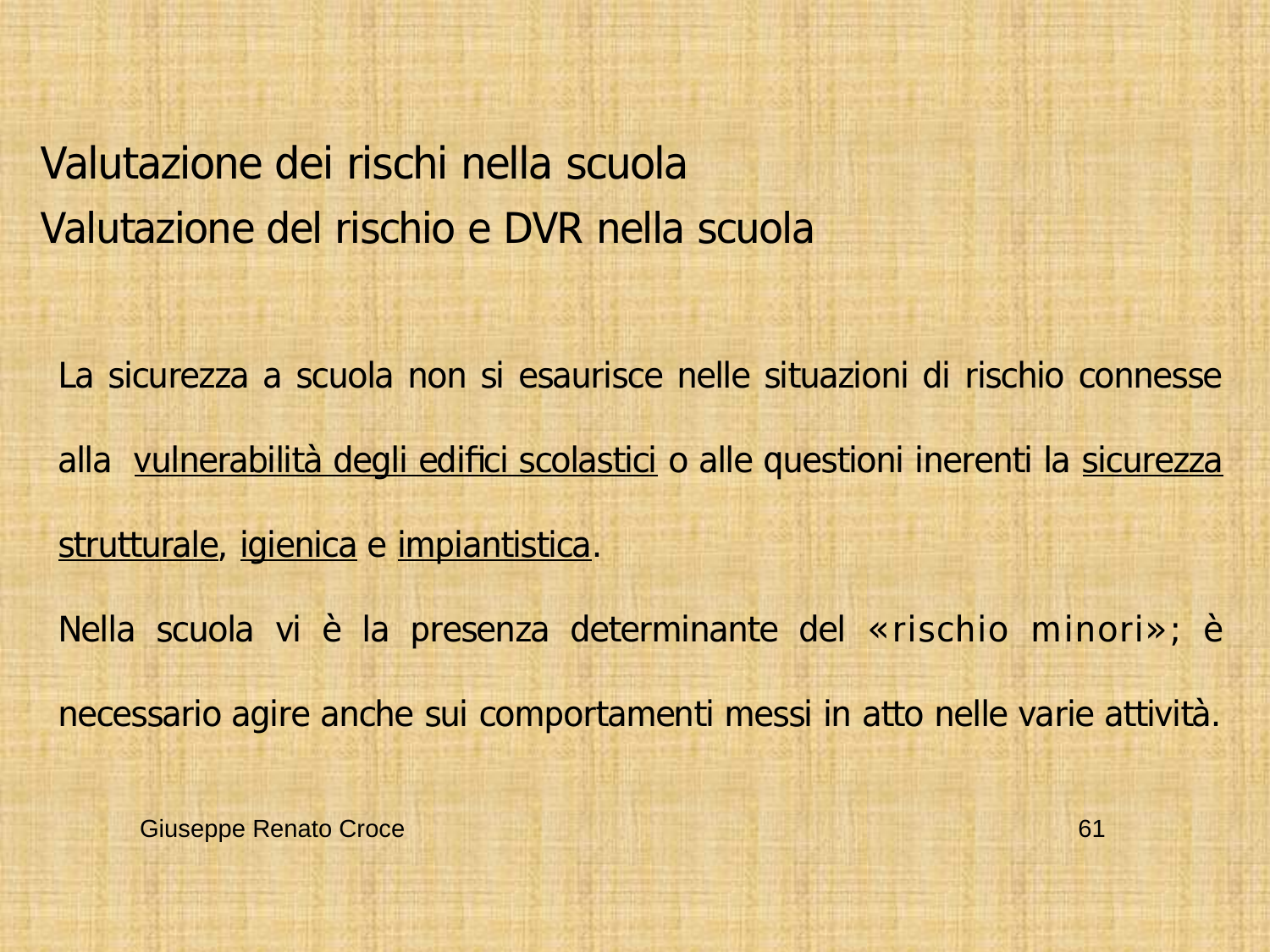

Valutazione dei rischi nella scuola
Valutazione del rischio e DVR nella scuola
La sicurezza a scuola non si esaurisce nelle situazioni di rischio connesse alla  vulnerabilità degli edifici scolastici o alle questioni inerenti la sicurezza strutturale, igienica e impiantistica.
Nella scuola vi è la presenza determinante del «rischio minori»; è necessario agire anche sui comportamenti messi in atto nelle varie attività.

Giuseppe Renato Croce
61